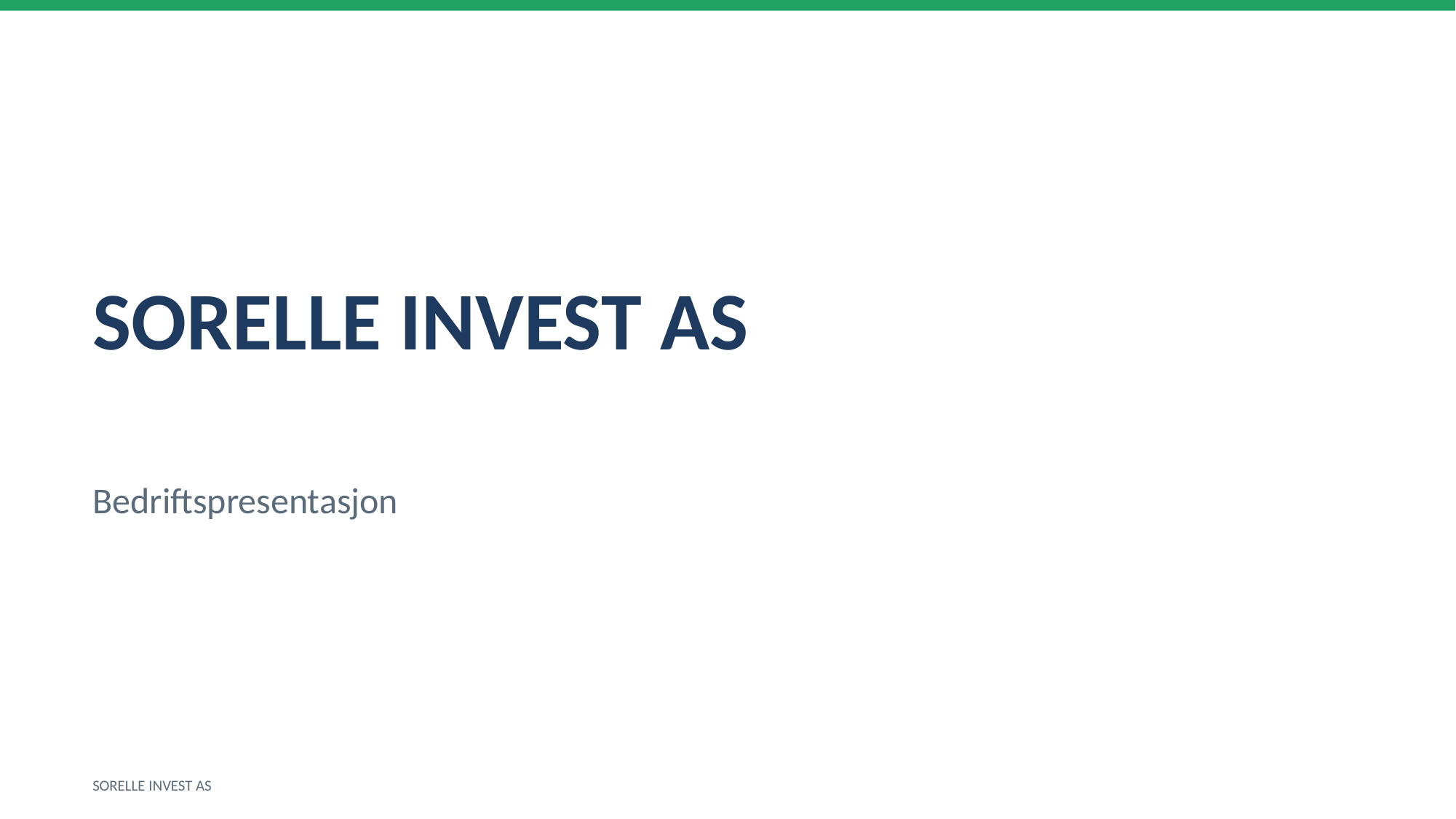

SORELLE INVEST AS
Bedriftspresentasjon
SORELLE INVEST AS